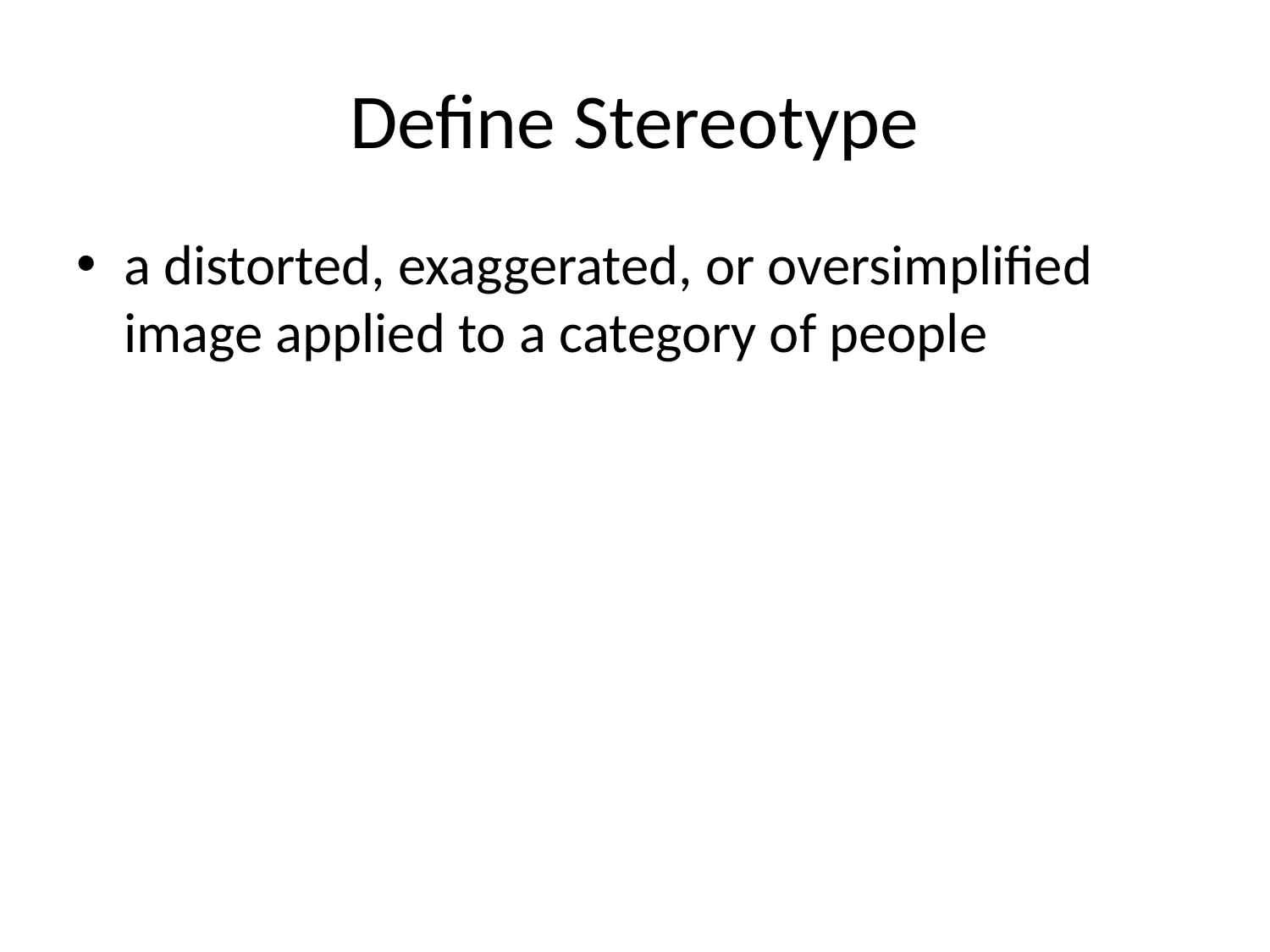

# Define Stereotype
a distorted, exaggerated, or oversimplified image applied to a category of people